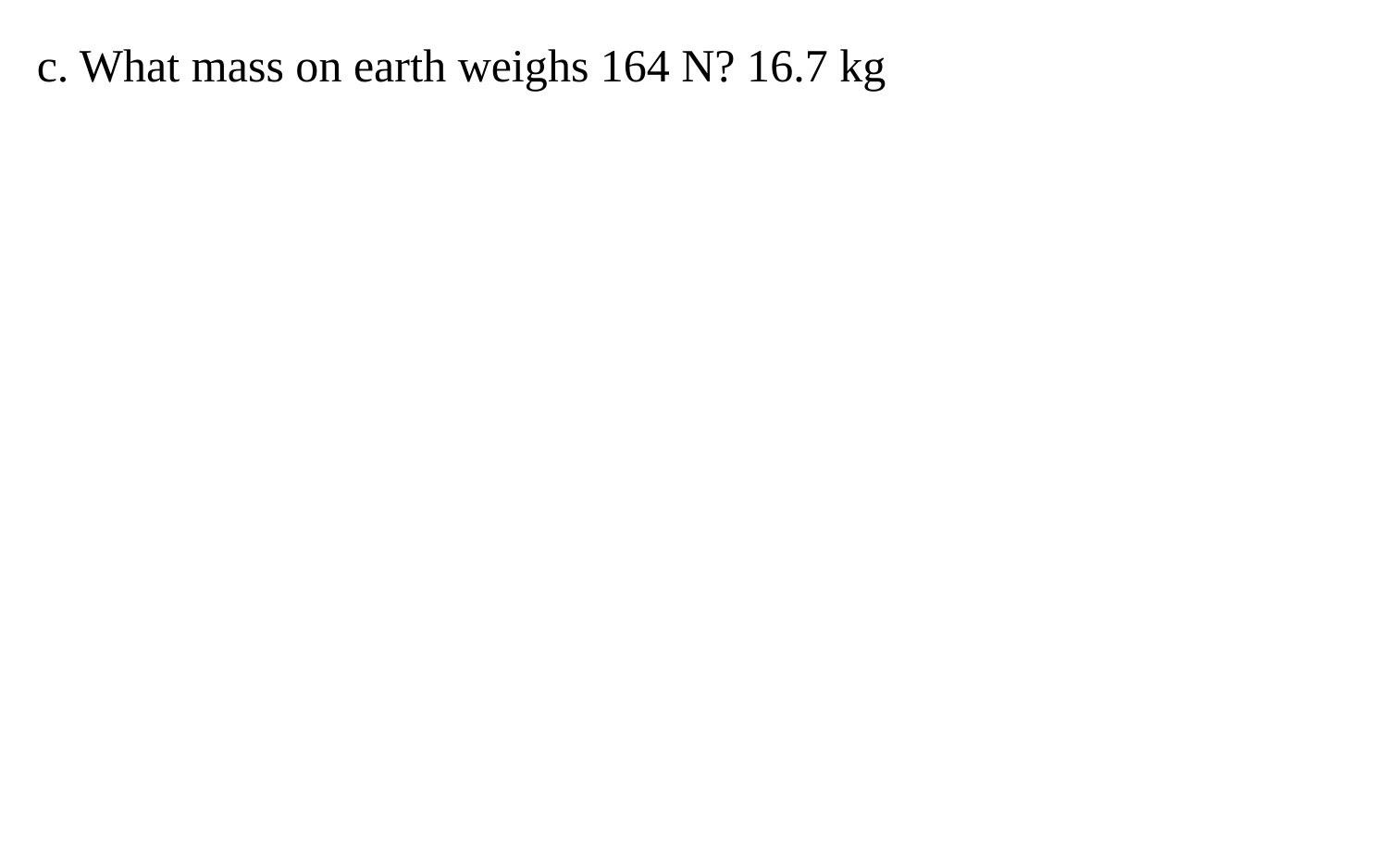

c. What mass on earth weighs 164 N? 16.7 kg